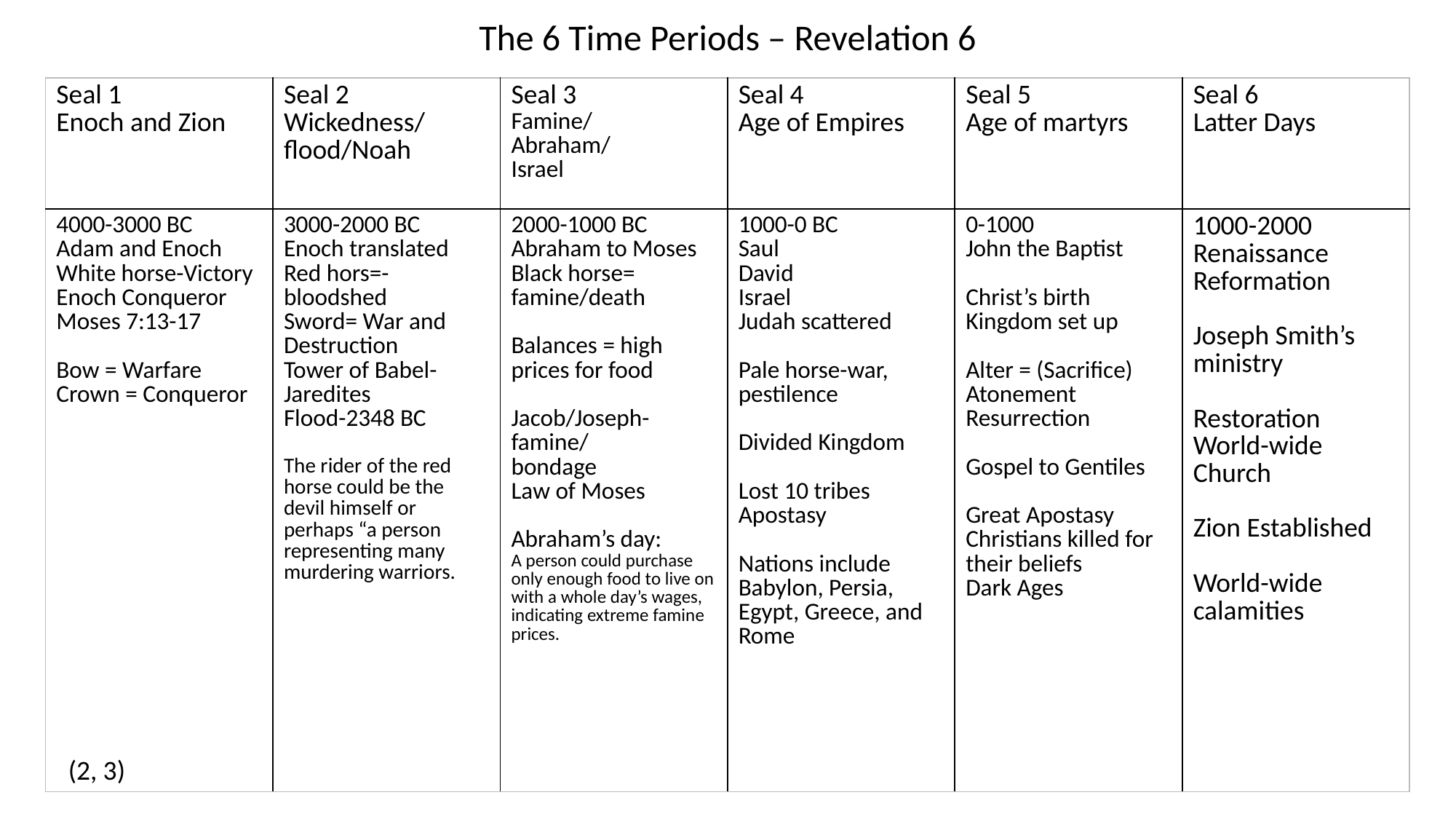

The 6 Time Periods – Revelation 6
| Seal 1 Enoch and Zion | Seal 2 Wickedness/flood/Noah | Seal 3 Famine/ Abraham/ Israel | Seal 4 Age of Empires | Seal 5 Age of martyrs | Seal 6 Latter Days |
| --- | --- | --- | --- | --- | --- |
| 4000-3000 BC Adam and Enoch White horse-Victory Enoch Conqueror Moses 7:13-17 Bow = Warfare Crown = Conqueror | 3000-2000 BC Enoch translated Red hors=-bloodshed Sword= War and Destruction Tower of Babel-Jaredites Flood-2348 BC The rider of the red horse could be the devil himself or perhaps “a person representing many murdering warriors. | 2000-1000 BC Abraham to Moses Black horse= famine/death Balances = high prices for food Jacob/Joseph- famine/ bondage Law of Moses Abraham’s day: A person could purchase only enough food to live on with a whole day’s wages, indicating extreme famine prices. | 1000-0 BC Saul David Israel Judah scattered Pale horse-war, pestilence Divided Kingdom Lost 10 tribes Apostasy Nations include Babylon, Persia, Egypt, Greece, and Rome | 0-1000 John the Baptist Christ’s birth Kingdom set up Alter = (Sacrifice) Atonement Resurrection Gospel to Gentiles Great Apostasy Christians killed for their beliefs Dark Ages | 1000-2000 Renaissance Reformation Joseph Smith’s ministry Restoration World-wide Church Zion Established World-wide calamities |
(2, 3)